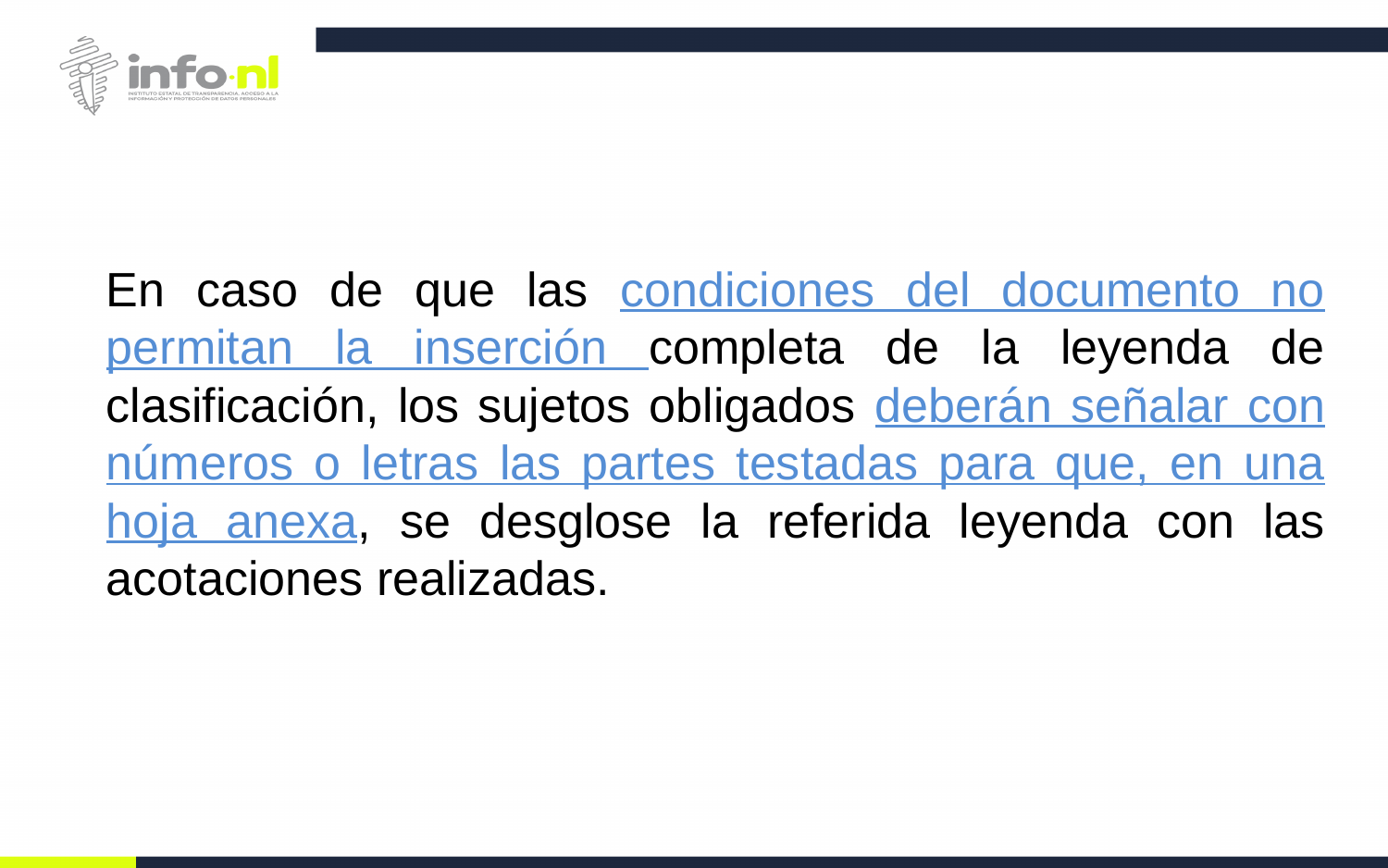

En caso de que las condiciones del documento no permitan la inserción completa de la leyenda de clasificación, los sujetos obligados deberán señalar con números o letras las partes testadas para que, en una hoja anexa, se desglose la referida leyenda con las acotaciones realizadas.